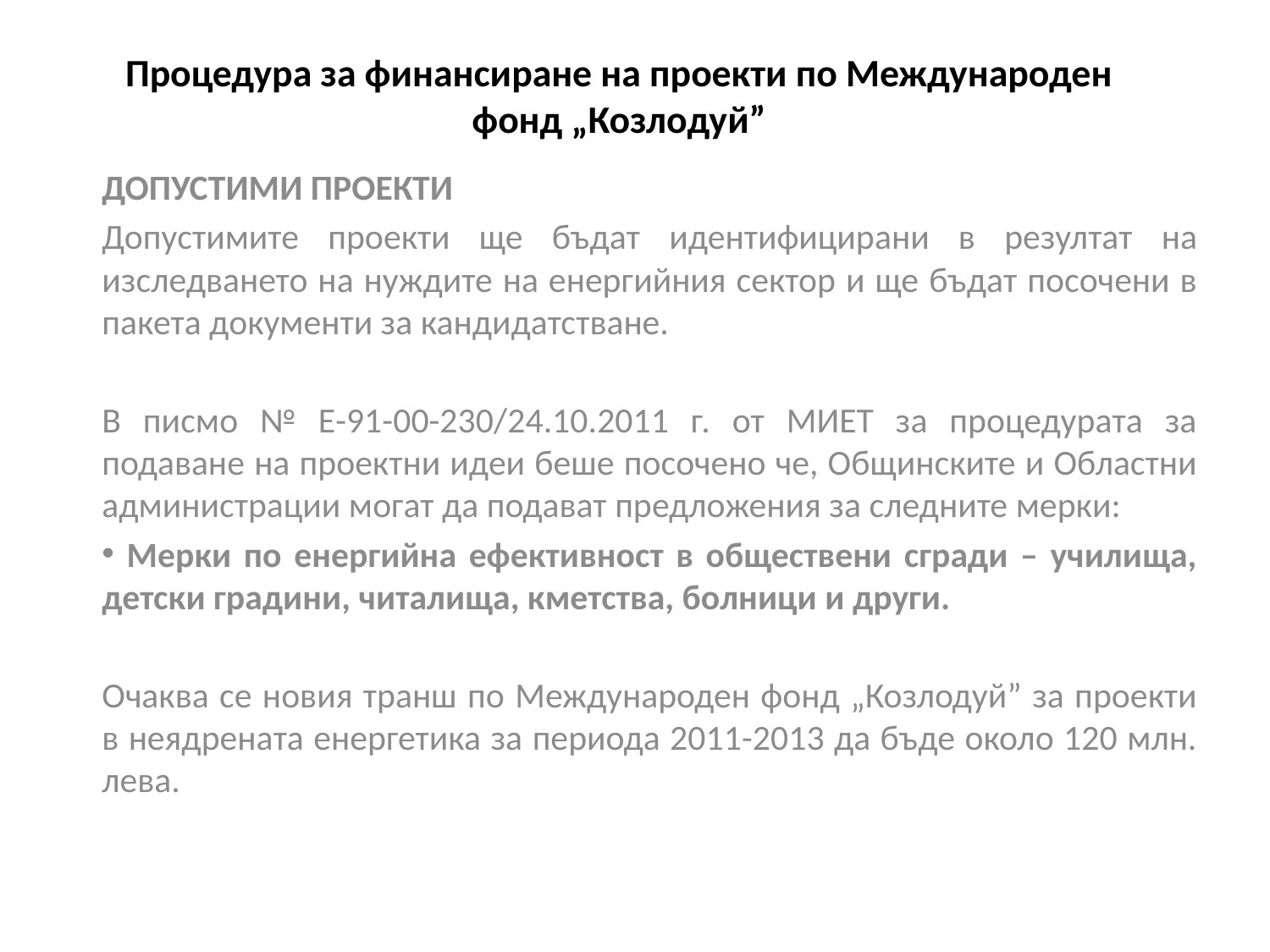

# Процедура за финансиране на проекти по Международен фонд „Козлодуй”
ДОПУСТИМИ ПРОЕКТИ
Допустимите проекти ще бъдат идентифицирани в резултат на изследването на нуждите на енергийния сектор и ще бъдат посочени в пакета документи за кандидатстване.

В писмо № Е-91-00-230/24.10.2011 г. от МИЕТ за процедурата за подаване на проектни идеи беше посочено че, Общинските и Областни администрации могат да подават предложения за следните мерки:
 Мерки по енергийна ефективност в обществени сгради – училища, детски градини, читалища, кметства, болници и други.

Очаква се новия транш по Международен фонд „Козлодуй” за проекти в неядрената енергетика за периода 2011-2013 да бъде около 120 млн. лева.